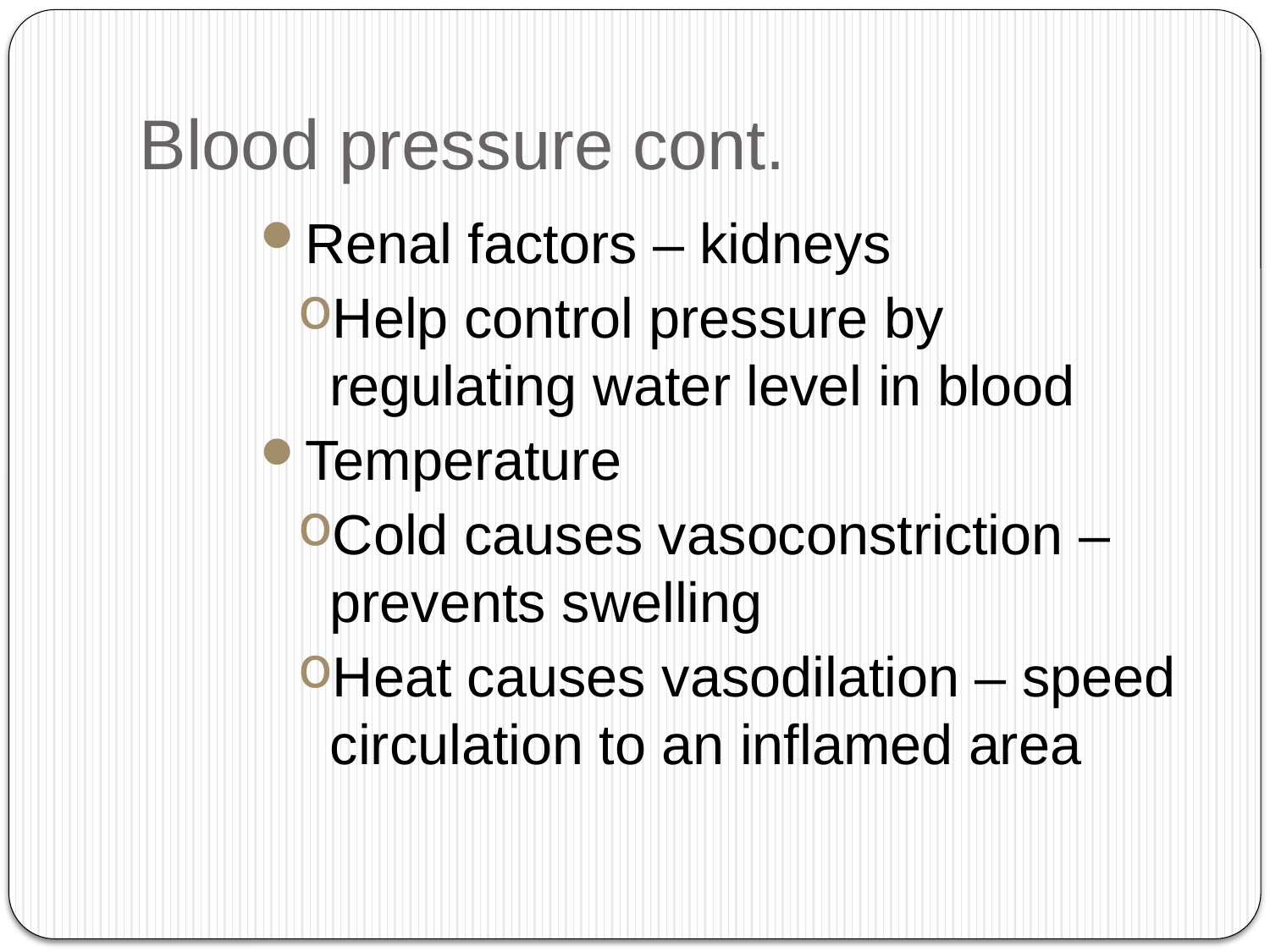

# Blood pressure cont.
Renal factors – kidneys
Help control pressure by regulating water level in blood
Temperature
Cold causes vasoconstriction – prevents swelling
Heat causes vasodilation – speed circulation to an inflamed area